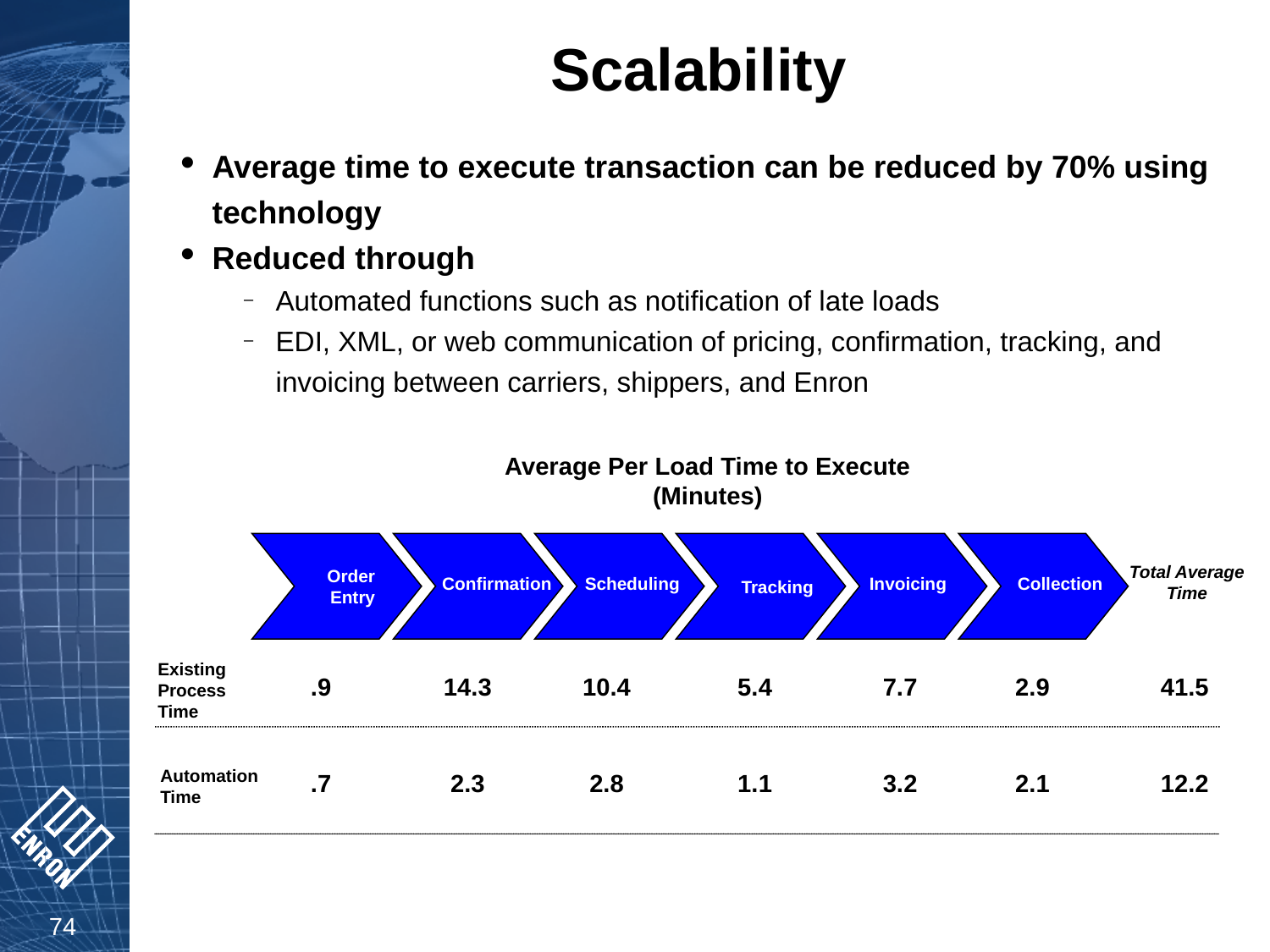

Scalability
Average time to execute transaction can be reduced by 70% using technology
Reduced through
Automated functions such as notification of late loads
EDI, XML, or web communication of pricing, confirmation, tracking, and invoicing between carriers, shippers, and Enron
Average Per Load Time to Execute
(Minutes)
   Order
  Entry

Tracking

Total Average Time
Confirmation
Scheduling
Invoicing
Collection
Existing
Process Time
.9
14.3
10.4
5.4
7.7
2.9
41.5

Automation Time
.7
2.3
2.8
1.1
3.2
2.1
12.2